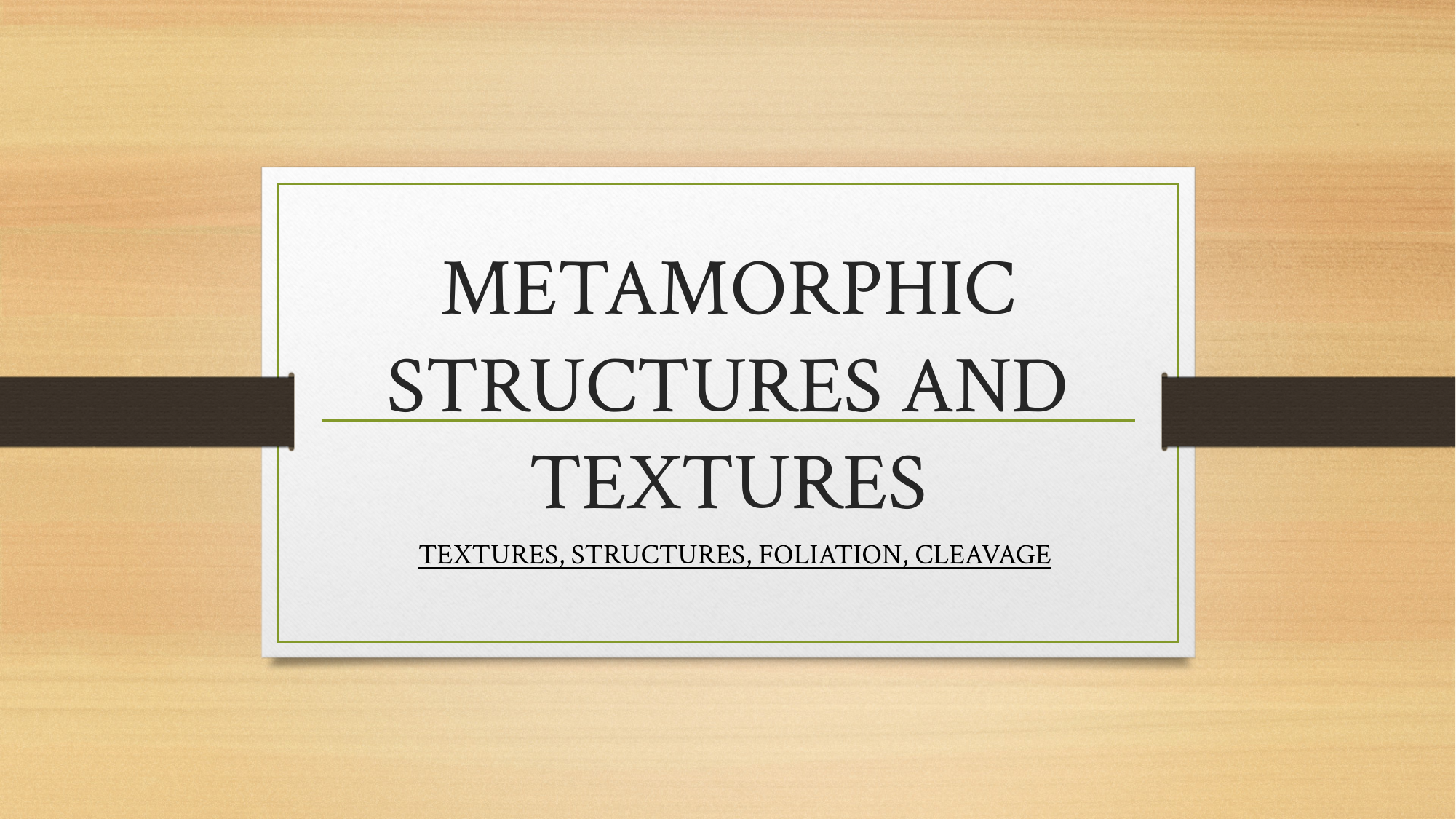

# METAMORPHIC STRUCTURES AND TEXTURES
TEXTURES, STRUCTURES, FOLIATION, CLEAVAGE